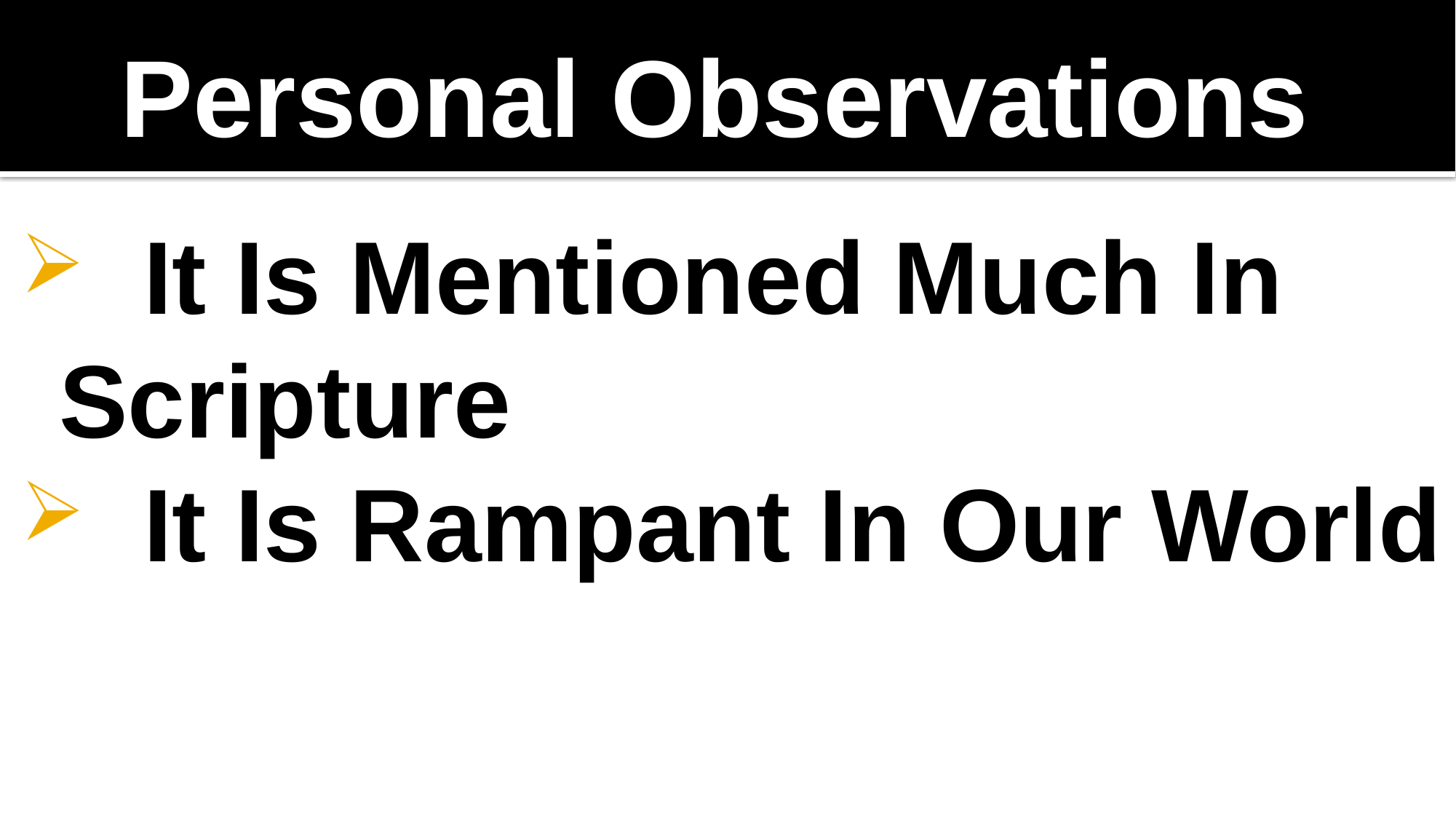

# Personal Observations
  It Is Mentioned Much In 	Scripture
  It Is Rampant In Our World